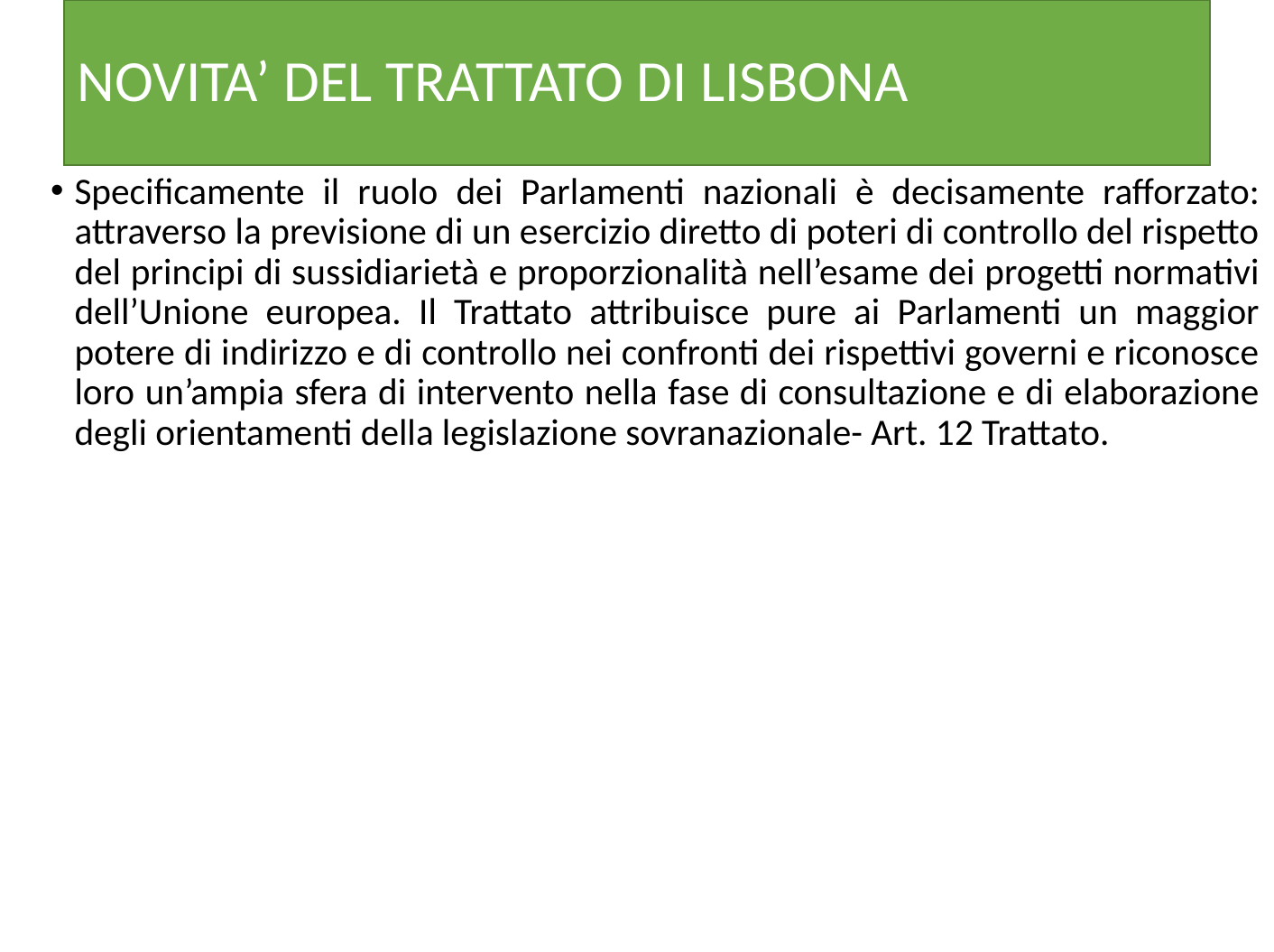

# NOVITA’ DEL TRATTATO DI LISBONA
Specificamente il ruolo dei Parlamenti nazionali è decisamente rafforzato: attraverso la previsione di un esercizio diretto di poteri di controllo del rispetto del principi di sussidiarietà e proporzionalità nell’esame dei progetti normativi dell’Unione europea. Il Trattato attribuisce pure ai Parlamenti un maggior potere di indirizzo e di controllo nei confronti dei rispettivi governi e riconosce loro un’ampia sfera di intervento nella fase di consultazione e di elaborazione degli orientamenti della legislazione sovranazionale- Art. 12 Trattato.